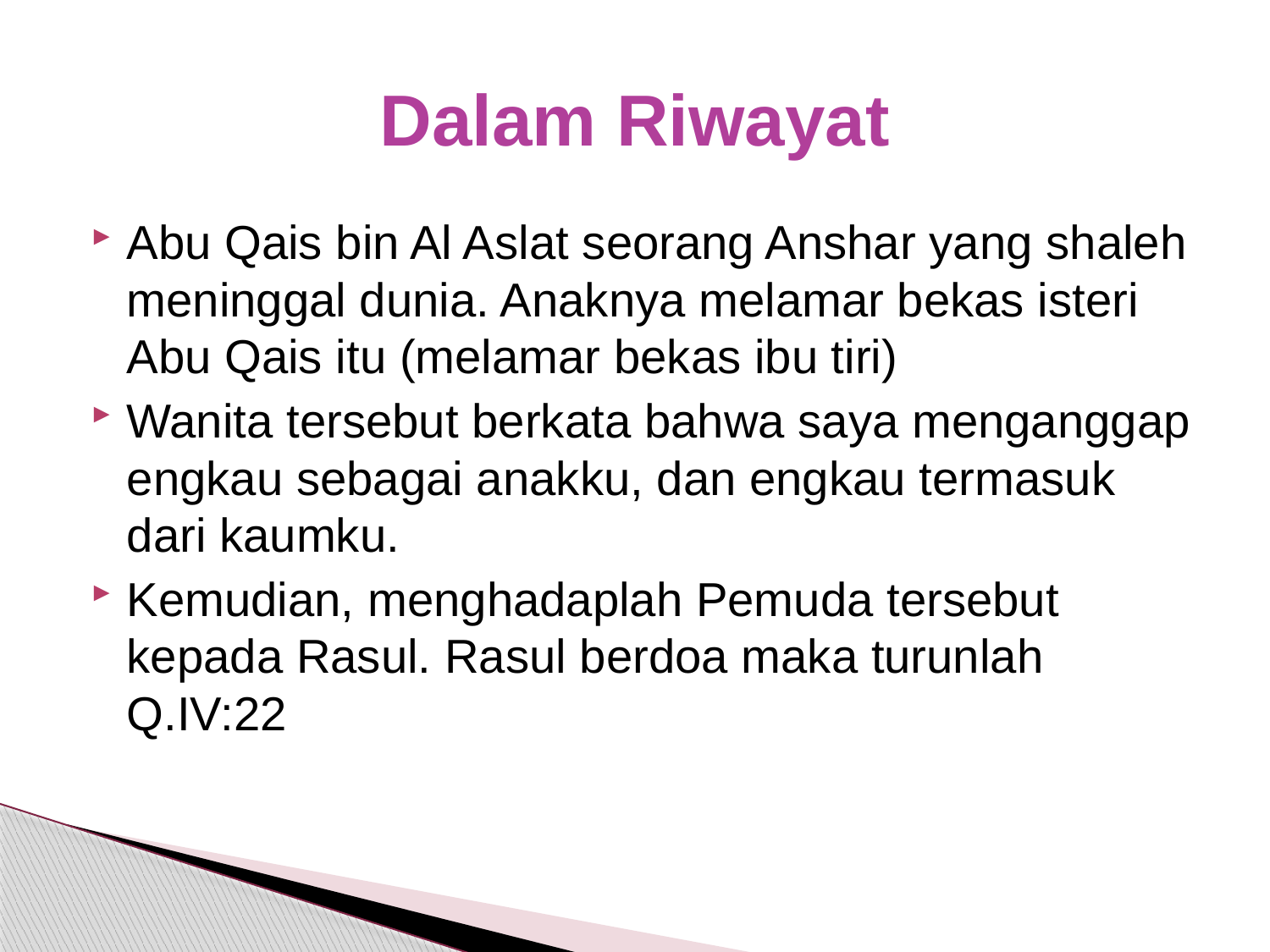

# Dalam Riwayat
Abu Qais bin Al Aslat seorang Anshar yang shaleh meninggal dunia. Anaknya melamar bekas isteri Abu Qais itu (melamar bekas ibu tiri)
Wanita tersebut berkata bahwa saya menganggap engkau sebagai anakku, dan engkau termasuk dari kaumku.
Kemudian, menghadaplah Pemuda tersebut kepada Rasul. Rasul berdoa maka turunlah Q.IV:22